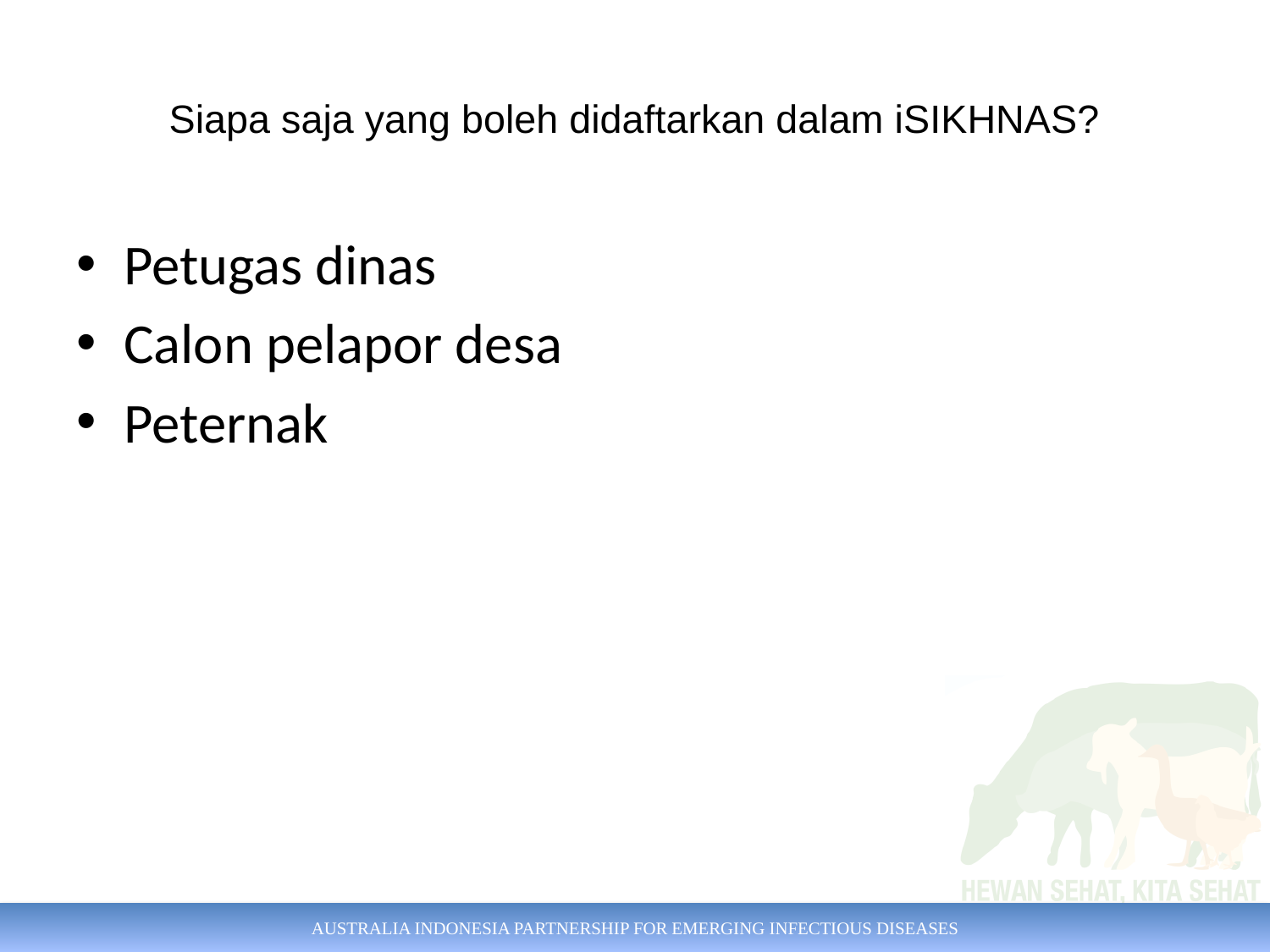

# Siapa saja yang boleh didaftarkan dalam iSIKHNAS?
Petugas dinas
Calon pelapor desa
Peternak